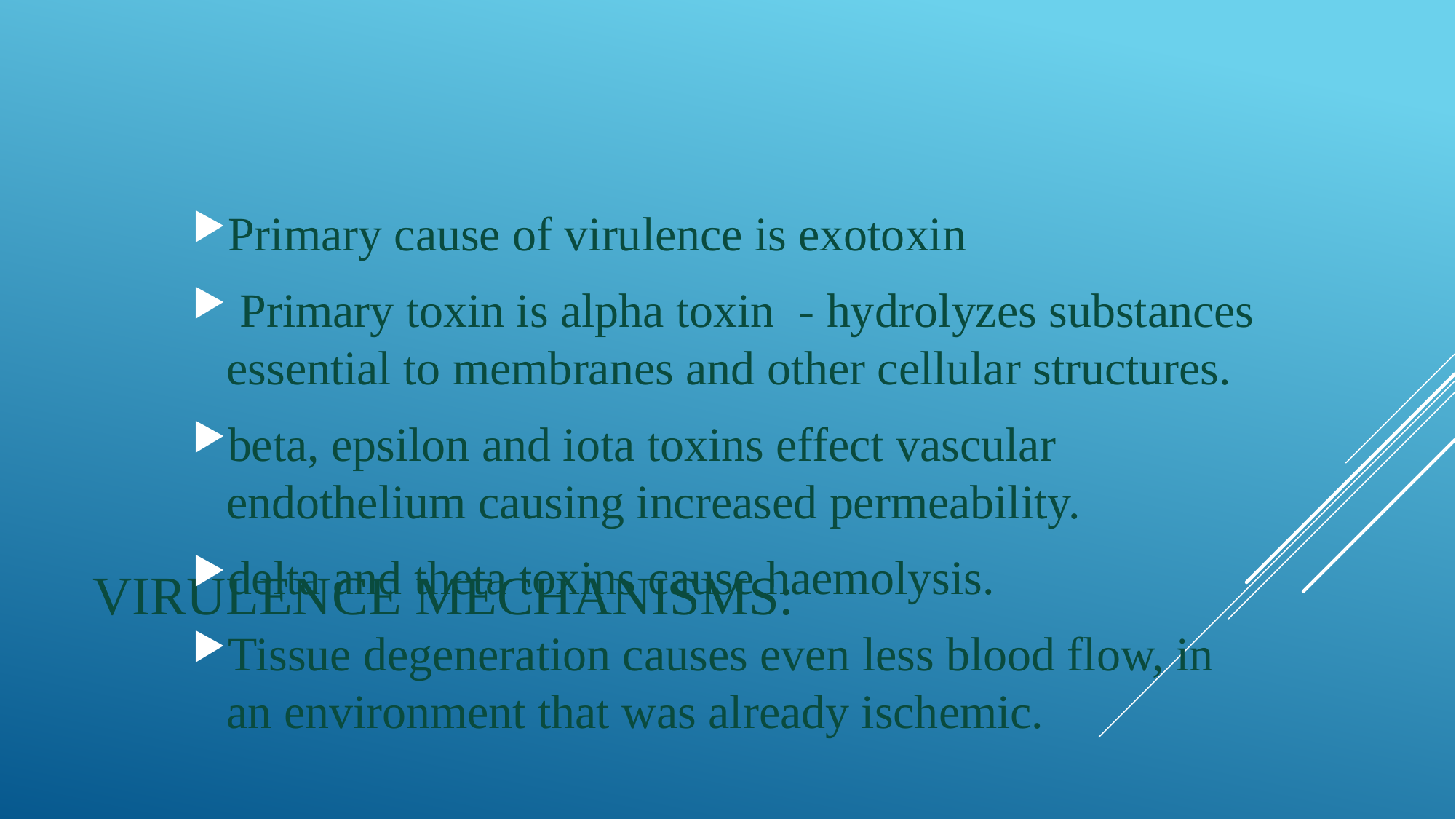

Primary cause of virulence is exotoxin
 Primary toxin is alpha toxin  - hydrolyzes substances essential to membranes and other cellular structures.
beta, epsilon and iota toxins effect vascular endothelium causing increased permeability.
delta and theta toxins cause haemolysis.
Tissue degeneration causes even less blood flow, in an environment that was already ischemic.

# Virulence Mechanisms: